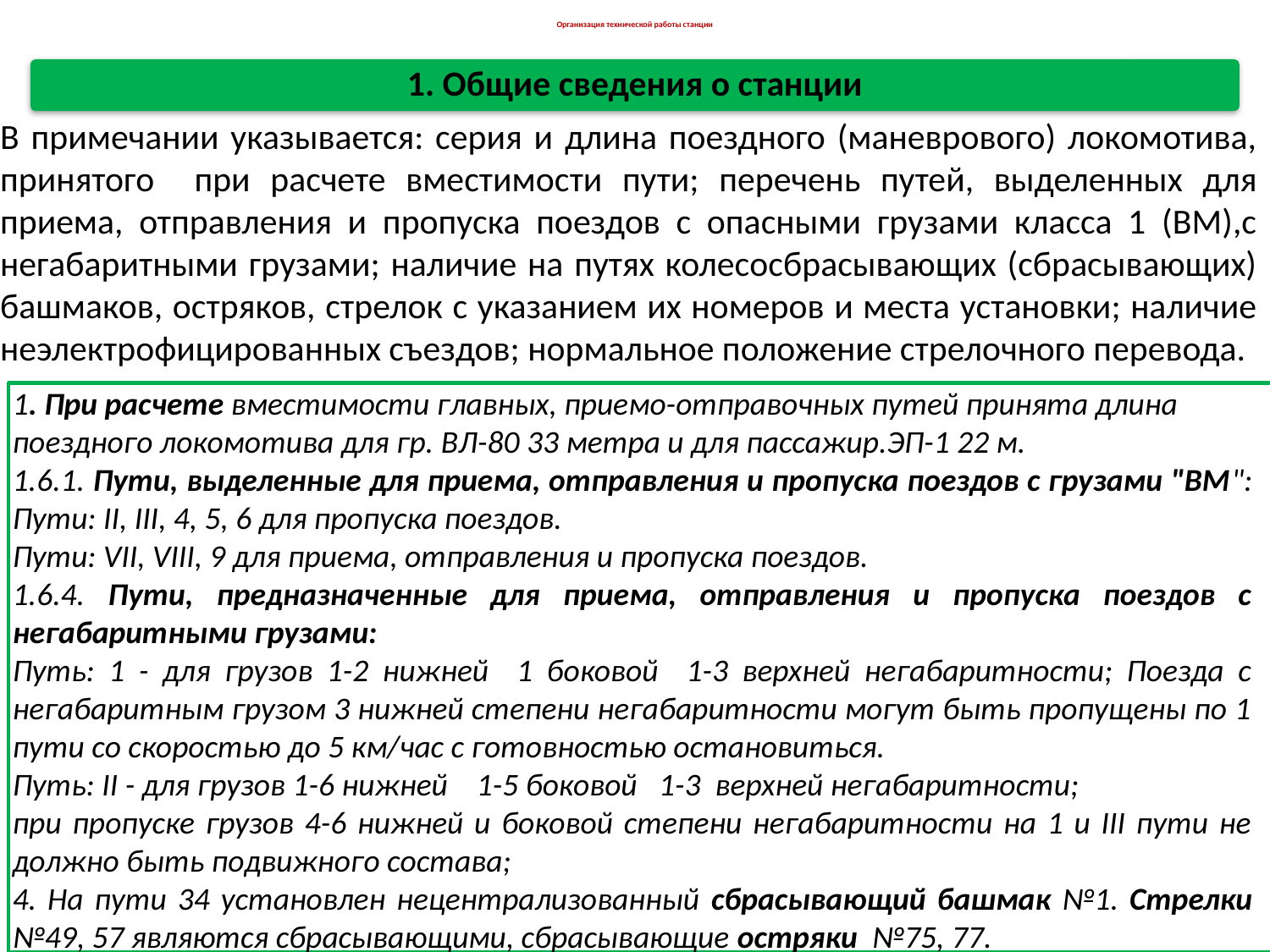

# Организация технической работы станции

1. Общие сведения о станции
В примечании указывается: серия и длина поездного (маневрового) локомотива, принятого  при расчете вместимости пути; перечень путей, выделенных для приема, отправления и пропуска поездов с опасными грузами класса 1 (ВМ),с негабаритными грузами; наличие на путях колесосбрасывающих (сбрасывающих) башмаков, остряков, стрелок с указанием их номеров и места установки; наличие неэлектрофицированных съездов; нормальное положение стрелочного перевода.

1. При расчете вместимости главных, приемо-отправочных путей принята длина поездного локомотива для гр. ВЛ-80 33 метра и для пассажир.ЭП-1 22 м.
1.6.1. Пути, выделенные для приема, отправления и пропуска поездов с грузами "ВМ": Пути: II, III, 4, 5, 6 для пропуска поездов.
Пути: VII, VIII, 9 для приема, отправления и пропуска поездов.
1.6.4. Пути, предназначенные для приема, отправления и пропуска поездов с негабаритными грузами:
Путь: 1 - для грузов 1-2 нижней  1 боковой  1-3 верхней негабаритности; Поезда с негабаритным грузом 3 нижней степени негабаритности могут быть пропущены по 1 пути со скоростью до 5 км/час с готовностью остановиться.
Путь: II - для грузов 1-6 нижней    1-5 боковой   1-3  верхней негабаритности;
при пропуске грузов 4-6 нижней и боковой степени негабаритности на 1 и III пути не должно быть подвижного состава;
4. На пути 34 установлен нецентрализованный сбрасывающий башмак №1. Стрелки №49, 57 являются сбрасывающими, сбрасывающие остряки  №75, 77.